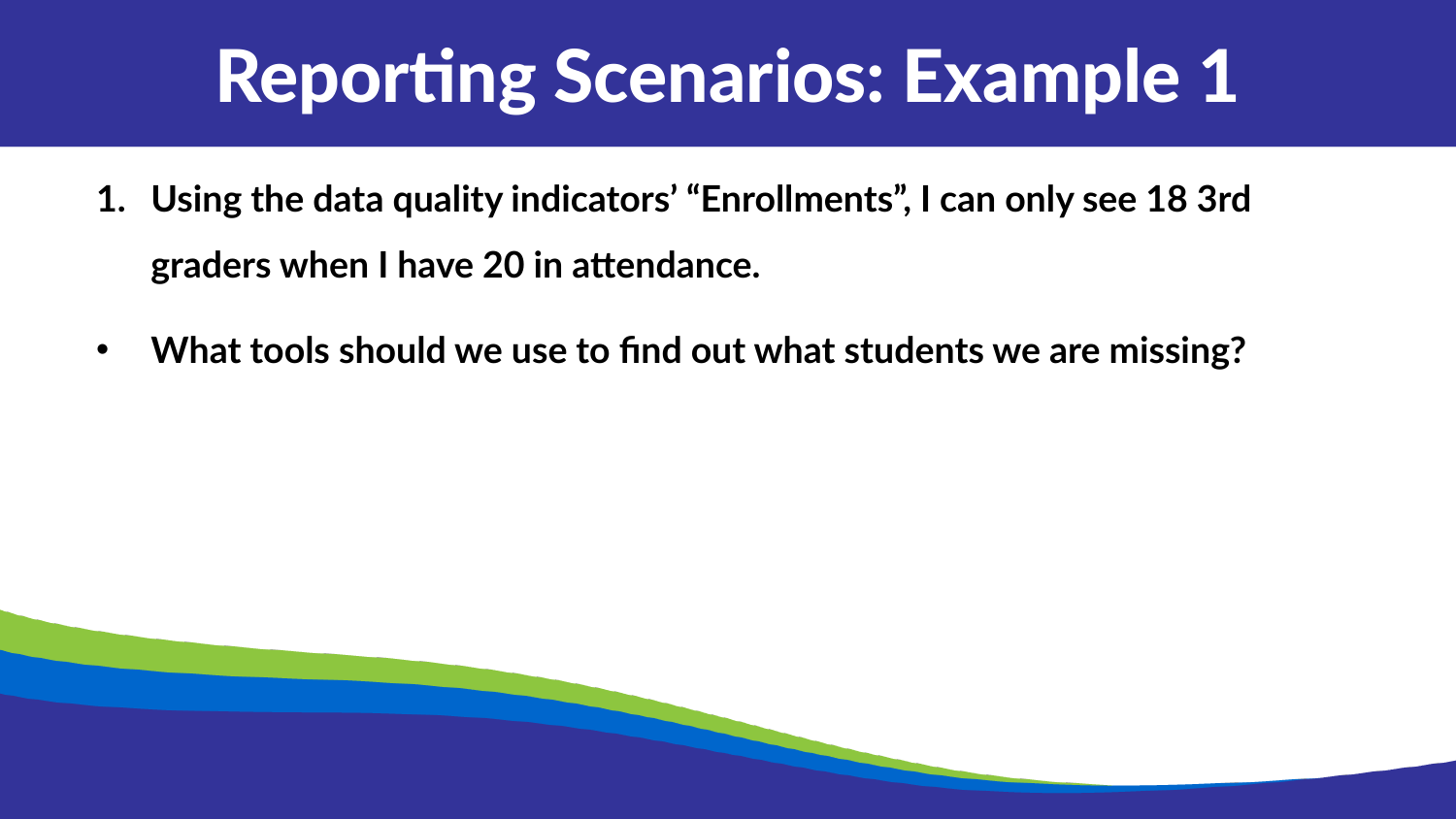

Reporting Scenarios: Example 1
Using the data quality indicators’ “Enrollments”, I can only see 18 3rd graders when I have 20 in attendance.
What tools should we use to find out what students we are missing?